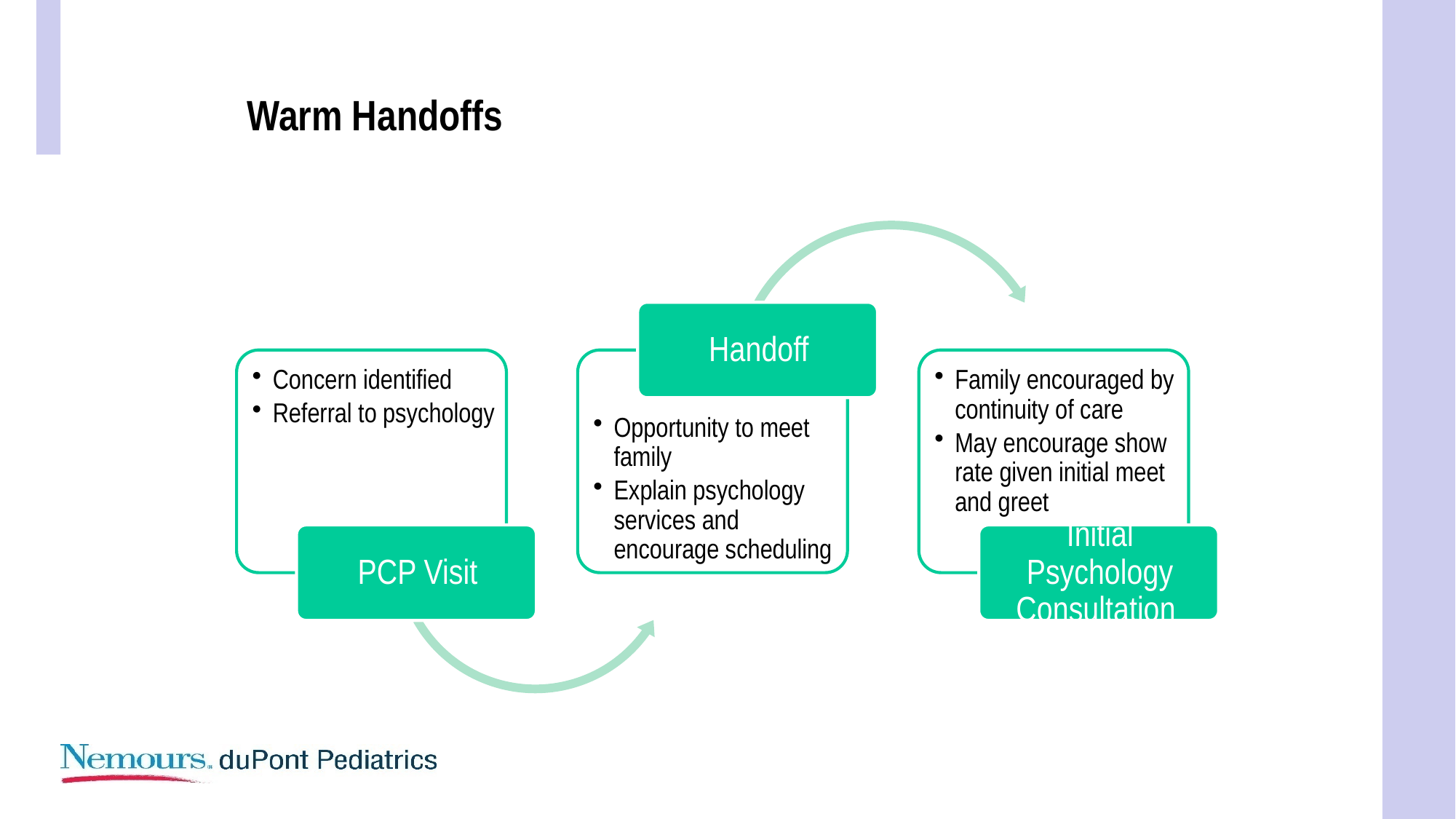

# Warm Handoffs
Concern identified
Referral to psychology
PCP Visit
Opportunity to meet family
Explain psychology services and encourage scheduling
Handoff
Family encouraged by continuity of care
May encourage show rate given initial meet and greet
Initial Psychology Consultation